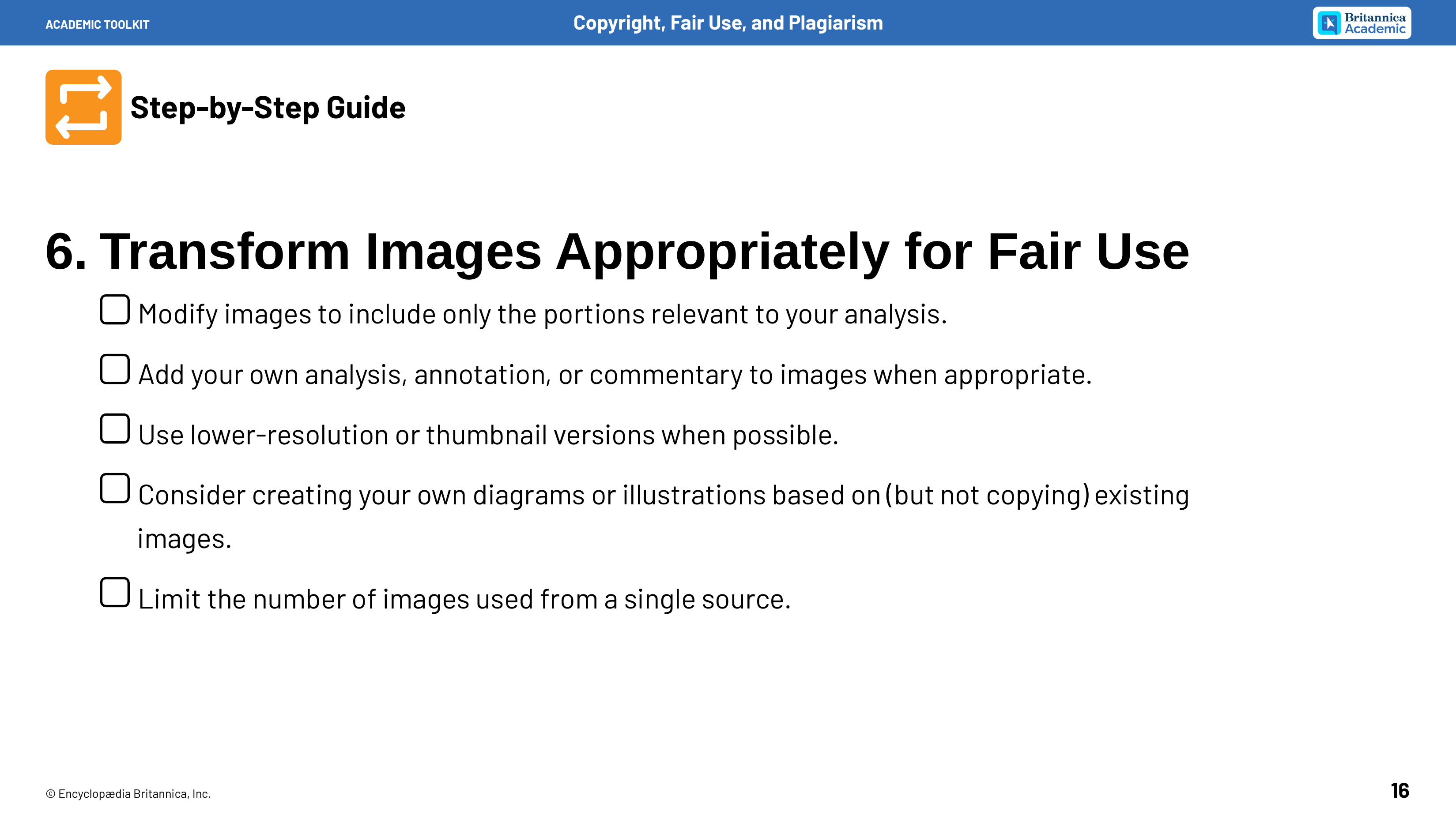

ACADEMIC TOOLKIT

Step-by-Step Guide
6.	Transform Images Appropriately for Fair Use
Modify images to include only the portions relevant to your analysis.
Add your own analysis, annotation, or commentary to images when appropriate.
Use lower-resolution or thumbnail versions when possible.
Consider creating your own diagrams or illustrations based on (but not copying) existing images.
Limit the number of images used from a single source.

16
© Encyclopædia Britannica, Inc.